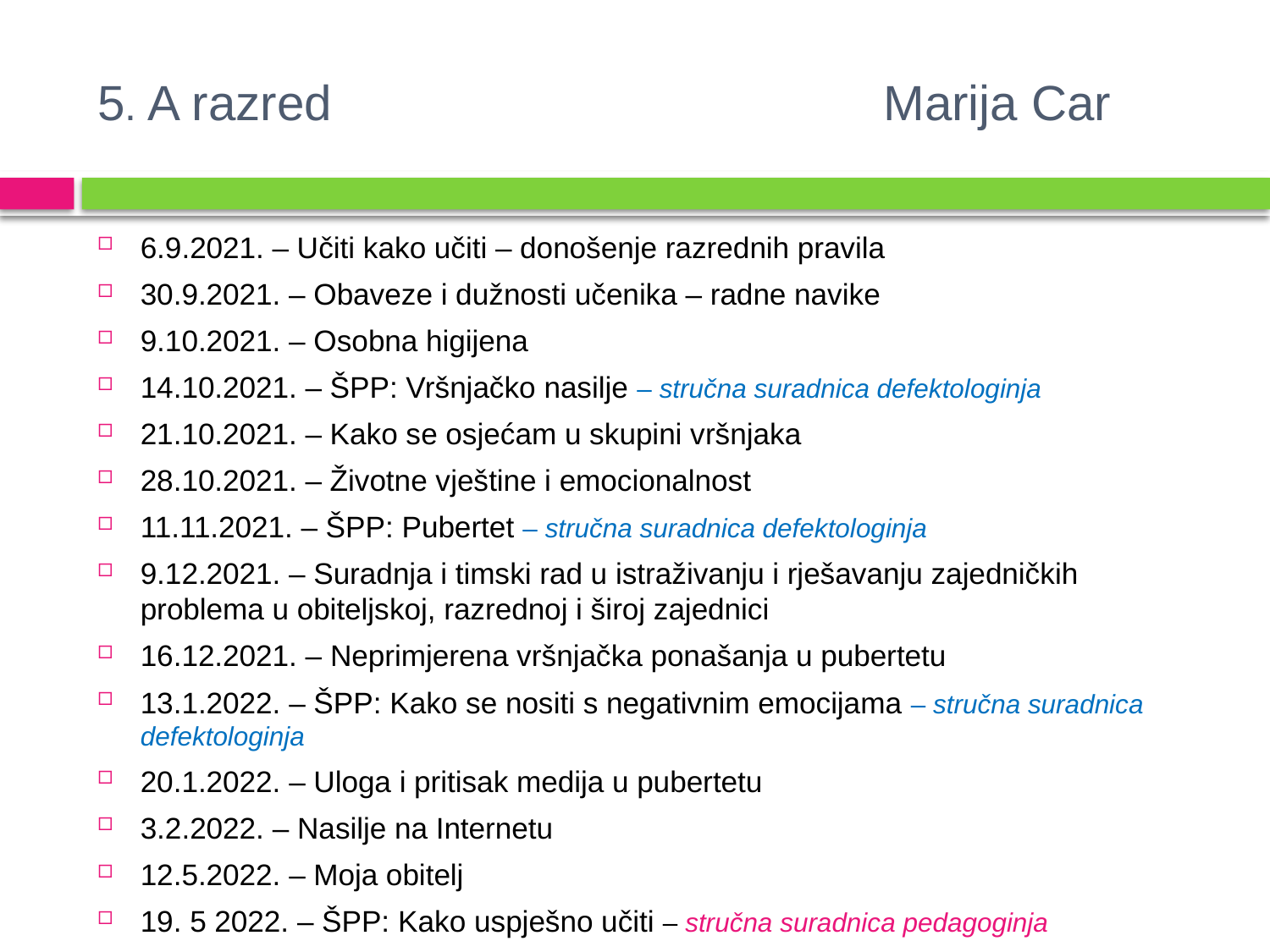

# 5. A razred                       	           Marija Car
6.9.2021. – Učiti kako učiti – donošenje razrednih pravila
30.9.2021. – Obaveze i dužnosti učenika – radne navike
9.10.2021. – Osobna higijena
14.10.2021. – ŠPP: Vršnjačko nasilje – stručna suradnica defektologinja
21.10.2021. – Kako se osjećam u skupini vršnjaka
28.10.2021. – Životne vještine i emocionalnost
11.11.2021. – ŠPP: Pubertet – stručna suradnica defektologinja
9.12.2021. – Suradnja i timski rad u istraživanju i rješavanju zajedničkih problema u obiteljskoj, razrednoj i široj zajednici
16.12.2021. – Neprimjerena vršnjačka ponašanja u pubertetu
13.1.2022. – ŠPP: Kako se nositi s negativnim emocijama – stručna suradnica defektologinja
20.1.2022. – Uloga i pritisak medija u pubertetu
3.2.2022. – Nasilje na Internetu
12.5.2022. – Moja obitelj
19. 5 2022. – ŠPP: Kako uspješno učiti – stručna suradnica pedagoginja